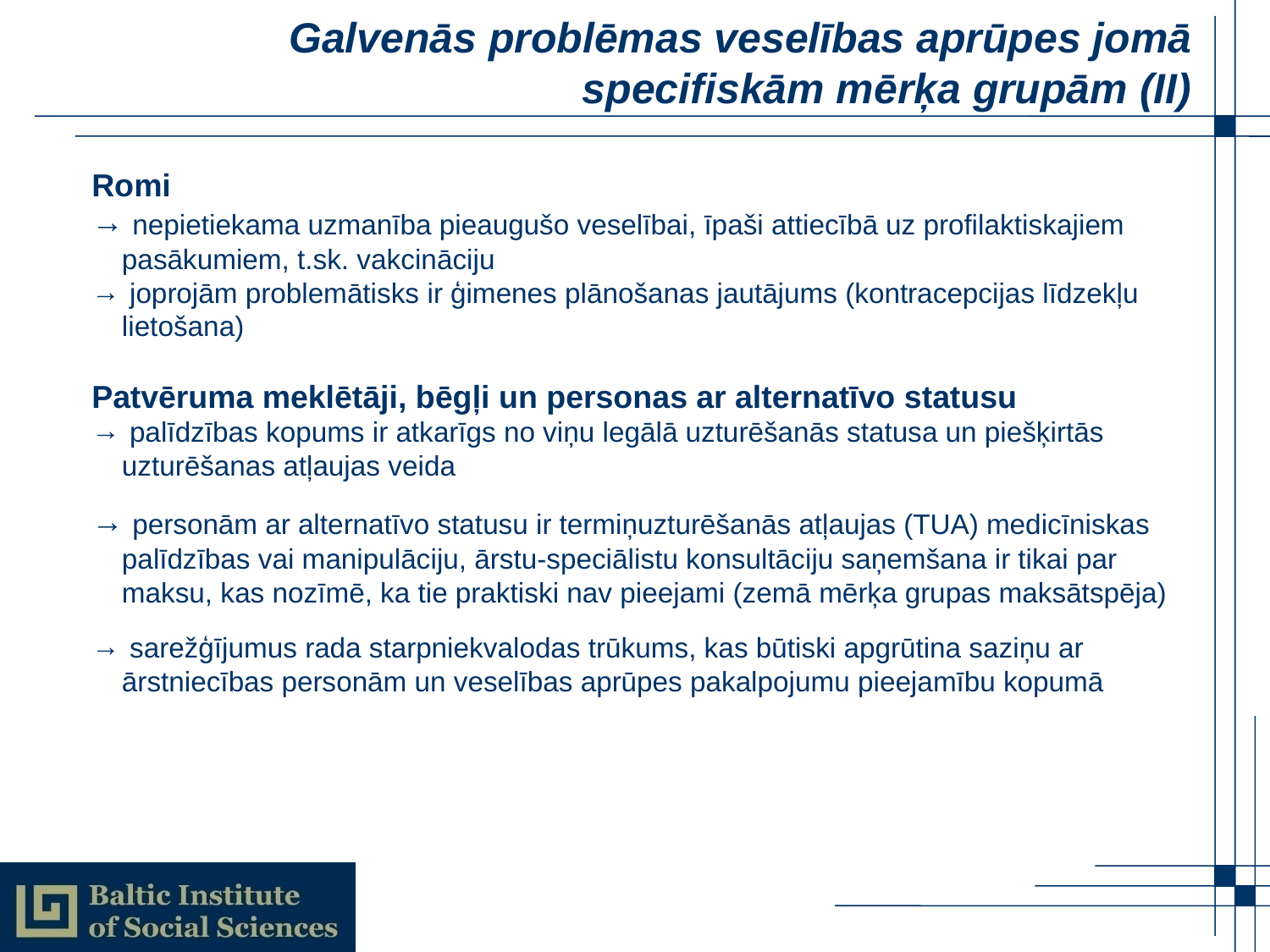

# Galvenās problēmas veselības aprūpes jomā specifiskām mērķa grupām (II)
Romi
 nepietiekama uzmanība pieaugušo veselībai, īpaši attiecībā uz profilaktiskajiem pasākumiem, t.sk. vakcināciju
 joprojām problemātisks ir ģimenes plānošanas jautājums (kontracepcijas līdzekļu lietošana)

Patvēruma meklētāji, bēgļi un personas ar alternatīvo statusu
 palīdzības kopums ir atkarīgs no viņu legālā uzturēšanās statusa un piešķirtās uzturēšanas atļaujas veida

 personām ar alternatīvo statusu ir termiņuzturēšanās atļaujas (TUA) medicīniskas palīdzības vai manipulāciju, ārstu-speciālistu konsultāciju saņemšana ir tikai par maksu, kas nozīmē, ka tie praktiski nav pieejami (zemā mērķa grupas maksātspēja)

 sarežģījumus rada starpniekvalodas trūkums, kas būtiski apgrūtina saziņu ar ārstniecības personām un veselības aprūpes pakalpojumu pieejamību kopumā